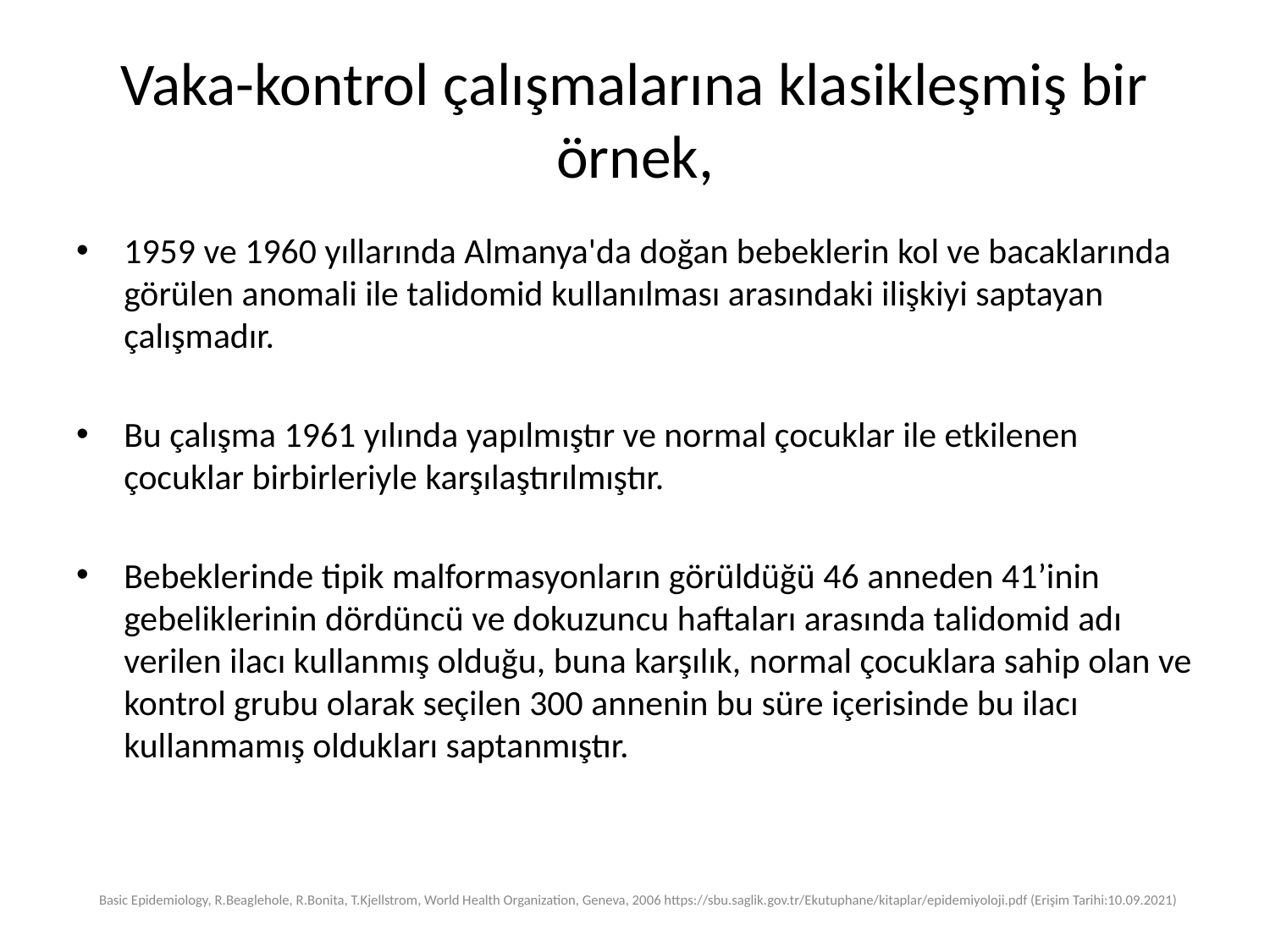

# Vaka-kontrol çalışmalarına klasikleşmiş bir örnek,
1959 ve 1960 yıllarında Almanya'da doğan bebeklerin kol ve bacaklarında görülen anomali ile talidomid kullanılması arasındaki ilişkiyi saptayan çalışmadır.

Bu çalışma 1961 yılında yapılmıştır ve normal çocuklar ile etkilenen çocuklar birbirleriyle karşılaştırılmıştır.

Bebeklerinde tipik malformasyonların görüldüğü 46 anneden 41’inin gebeliklerinin dördüncü ve dokuzuncu haftaları arasında talidomid adı verilen ilacı kullanmış olduğu, buna karşılık, normal çocuklara sahip olan ve kontrol grubu olarak seçilen 300 annenin bu süre içerisinde bu ilacı kullanmamış oldukları saptanmıştır.
Basic Epidemiology, R.Beaglehole, R.Bonita, T.Kjellstrom, World Health Organization, Geneva, 2006 https://sbu.saglik.gov.tr/Ekutuphane/kitaplar/epidemiyoloji.pdf (Erişim Tarihi:10.09.2021)